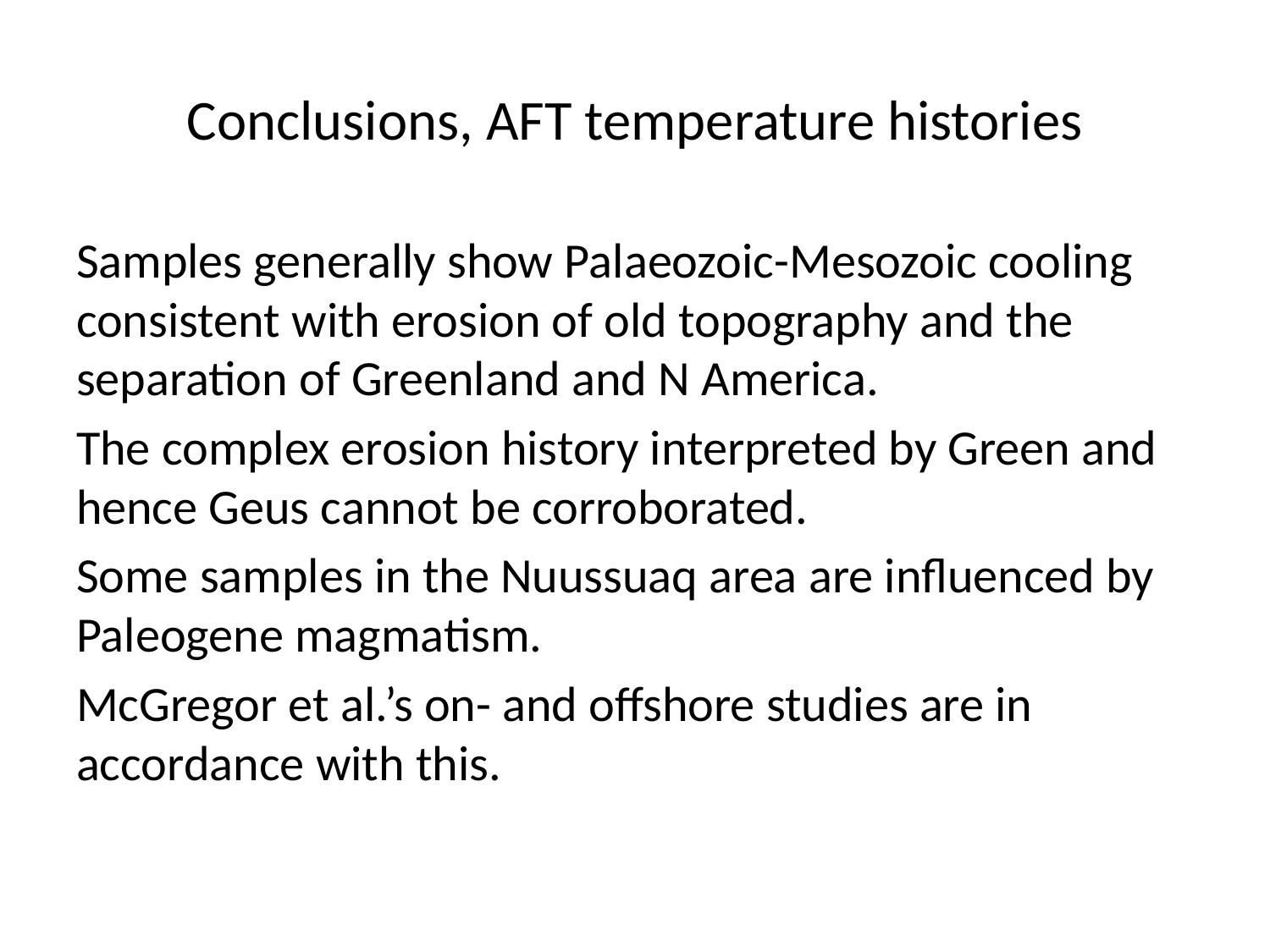

# Conclusions, AFT temperature histories
Samples generally show Palaeozoic-Mesozoic cooling consistent with erosion of old topography and the separation of Greenland and N America.
The complex erosion history interpreted by Green and hence Geus cannot be corroborated.
Some samples in the Nuussuaq area are influenced by Paleogene magmatism.
McGregor et al.’s on- and offshore studies are in accordance with this.